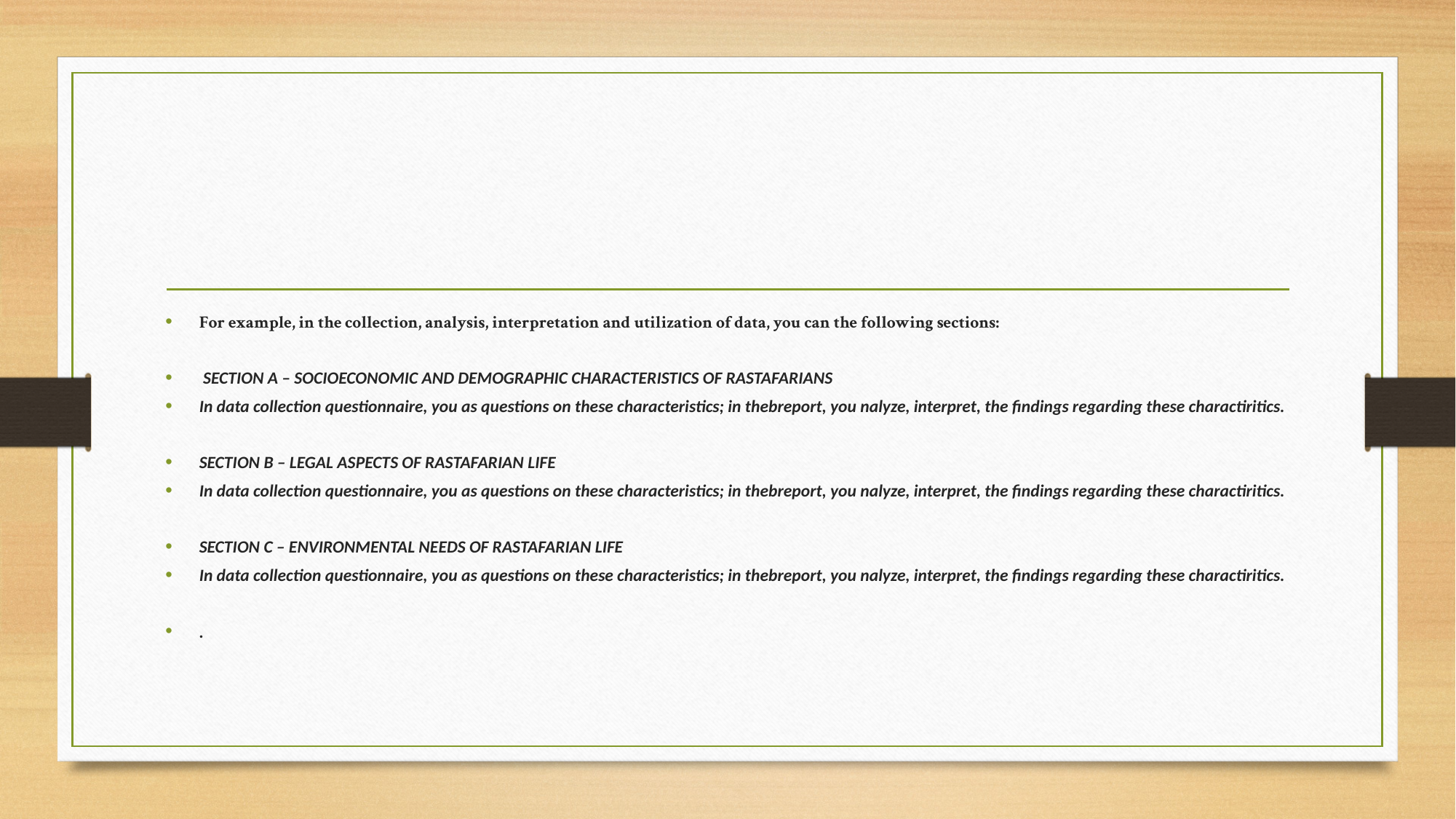

#
For example, in the collection, analysis, interpretation and utilization of data, you can the following sections:

 SECTION A – SOCIOECONOMIC AND DEMOGRAPHIC CHARACTERISTICS OF RASTAFARIANS
In data collection questionnaire, you as questions on these characteristics; in thebreport, you nalyze, interpret, the findings regarding these charactiritics.

SECTION B – LEGAL ASPECTS OF RASTAFARIAN LIFE
In data collection questionnaire, you as questions on these characteristics; in thebreport, you nalyze, interpret, the findings regarding these charactiritics.

SECTION C – ENVIRONMENTAL NEEDS OF RASTAFARIAN LIFE
In data collection questionnaire, you as questions on these characteristics; in thebreport, you nalyze, interpret, the findings regarding these charactiritics.

.